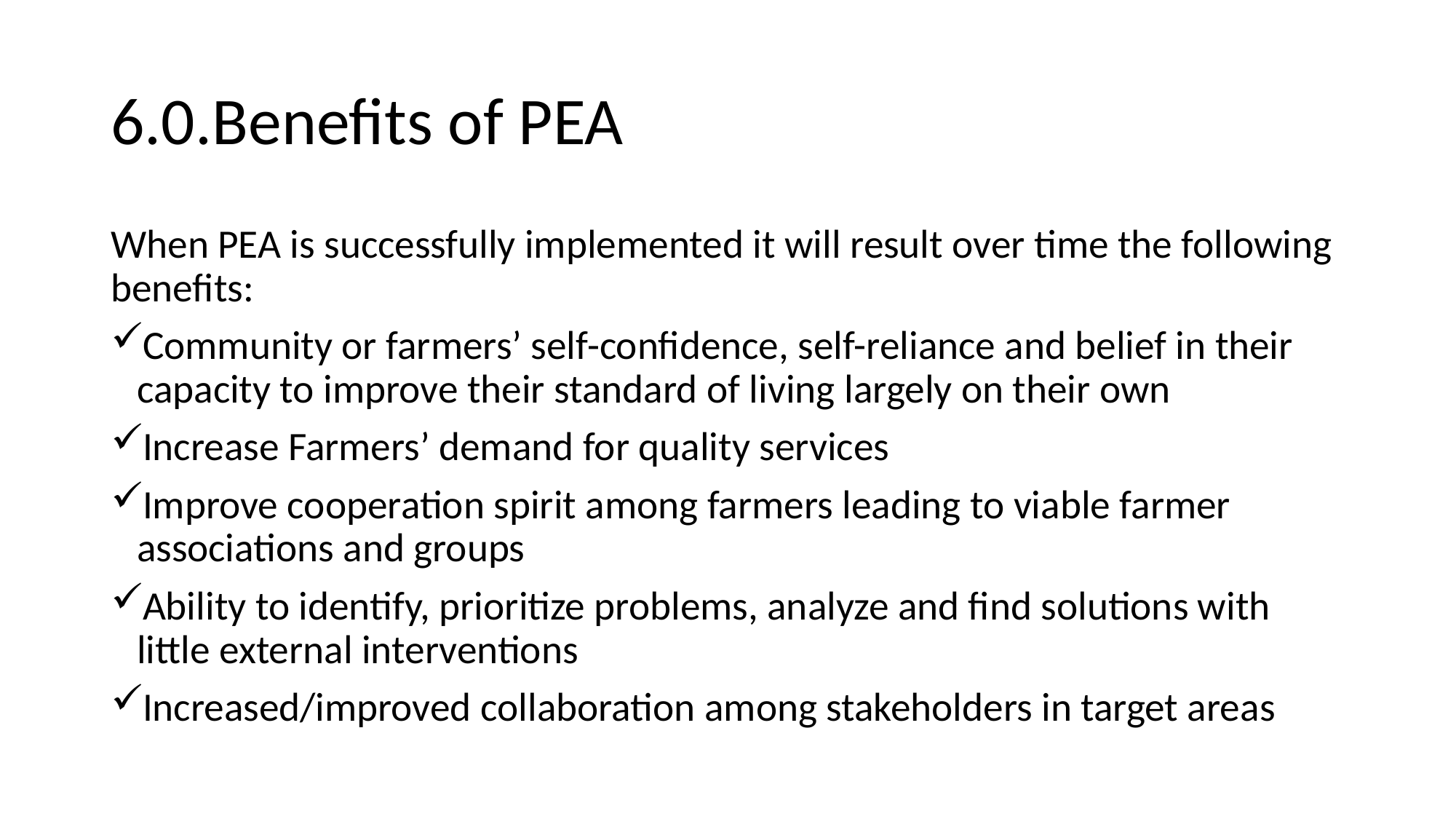

# 6.0.Benefits of PEA
When PEA is successfully implemented it will result over time the following benefits:
Community or farmers’ self-confidence, self-reliance and belief in their capacity to improve their standard of living largely on their own
Increase Farmers’ demand for quality services
Improve cooperation spirit among farmers leading to viable farmer associations and groups
Ability to identify, prioritize problems, analyze and find solutions with little external interventions
Increased/improved collaboration among stakeholders in target areas